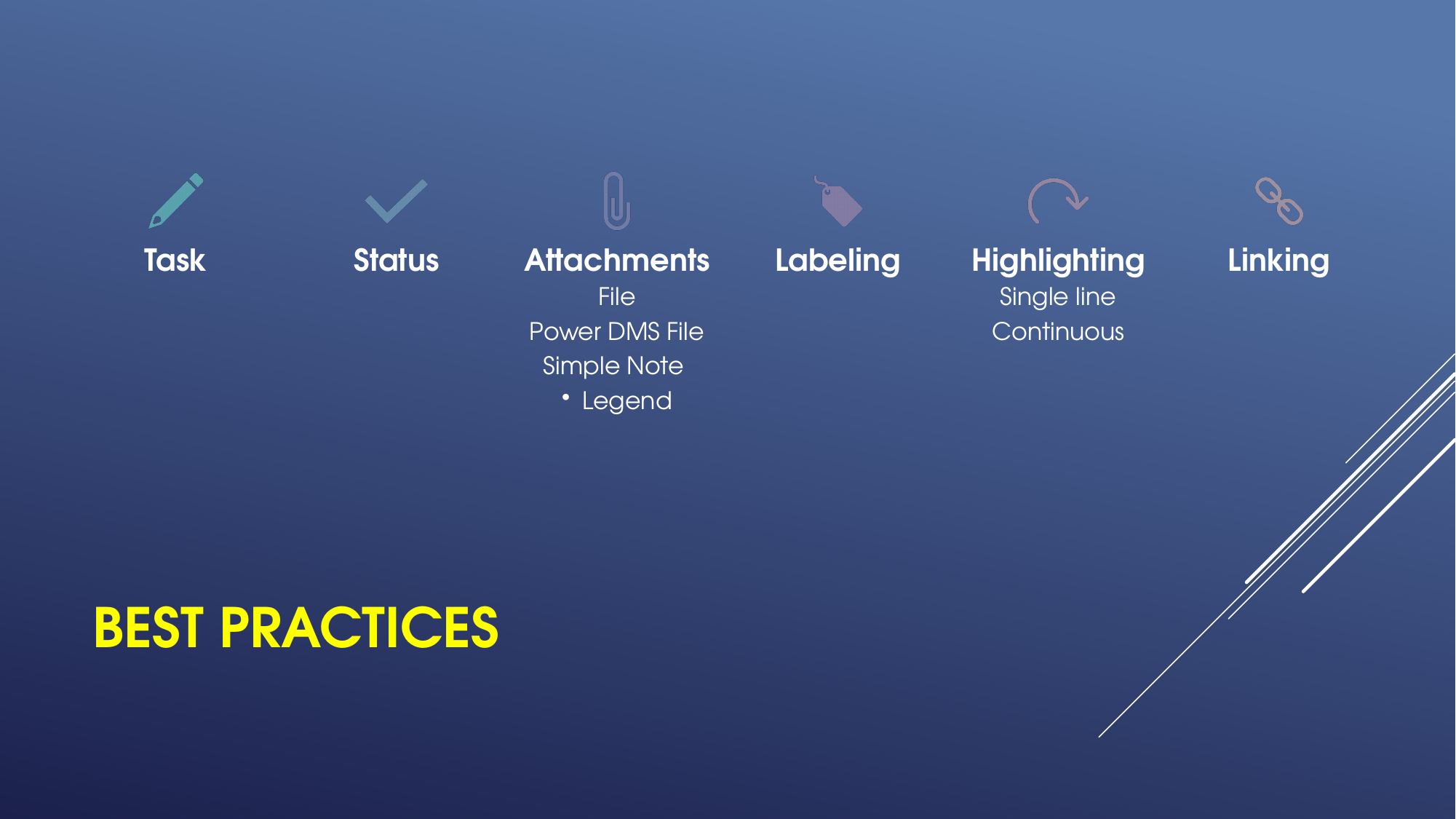

Task
Status
Attachments
File
Power DMS File
Simple Note
Legend
Labeling
Highlighting
Single line
Continuous
Linking
# Best Practices